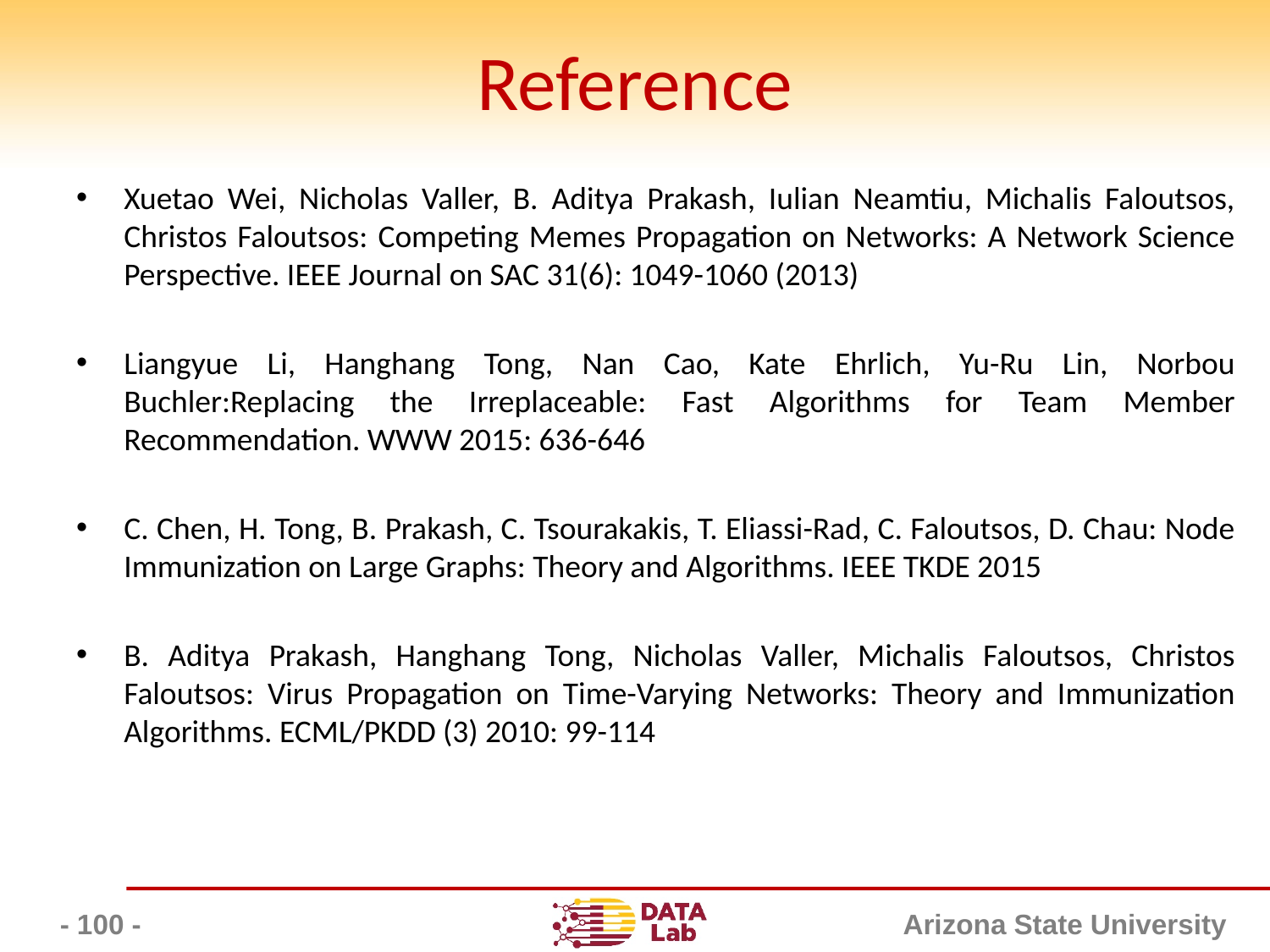

# Reference

Xuetao Wei, Nicholas Valler, B. Aditya Prakash, Iulian Neamtiu, Michalis Faloutsos, Christos Faloutsos: Competing Memes Propagation on Networks: A Network Science Perspective. IEEE Journal on SAC 31(6): 1049-1060 (2013)

Liangyue Li, Hanghang Tong, Nan Cao, Kate Ehrlich, Yu-Ru Lin, Norbou Buchler:Replacing the Irreplaceable: Fast Algorithms for Team Member Recommendation. WWW 2015: 636-646

C. Chen, H. Tong, B. Prakash, C. Tsourakakis, T. Eliassi-Rad, C. Faloutsos, D. Chau: Node Immunization on Large Graphs: Theory and Algorithms. IEEE TKDE 2015

B. Aditya Prakash, Hanghang Tong, Nicholas Valler, Michalis Faloutsos, Christos Faloutsos: Virus Propagation on Time-Varying Networks: Theory and Immunization Algorithms. ECML/PKDD (3) 2010: 99-114

- 100 -